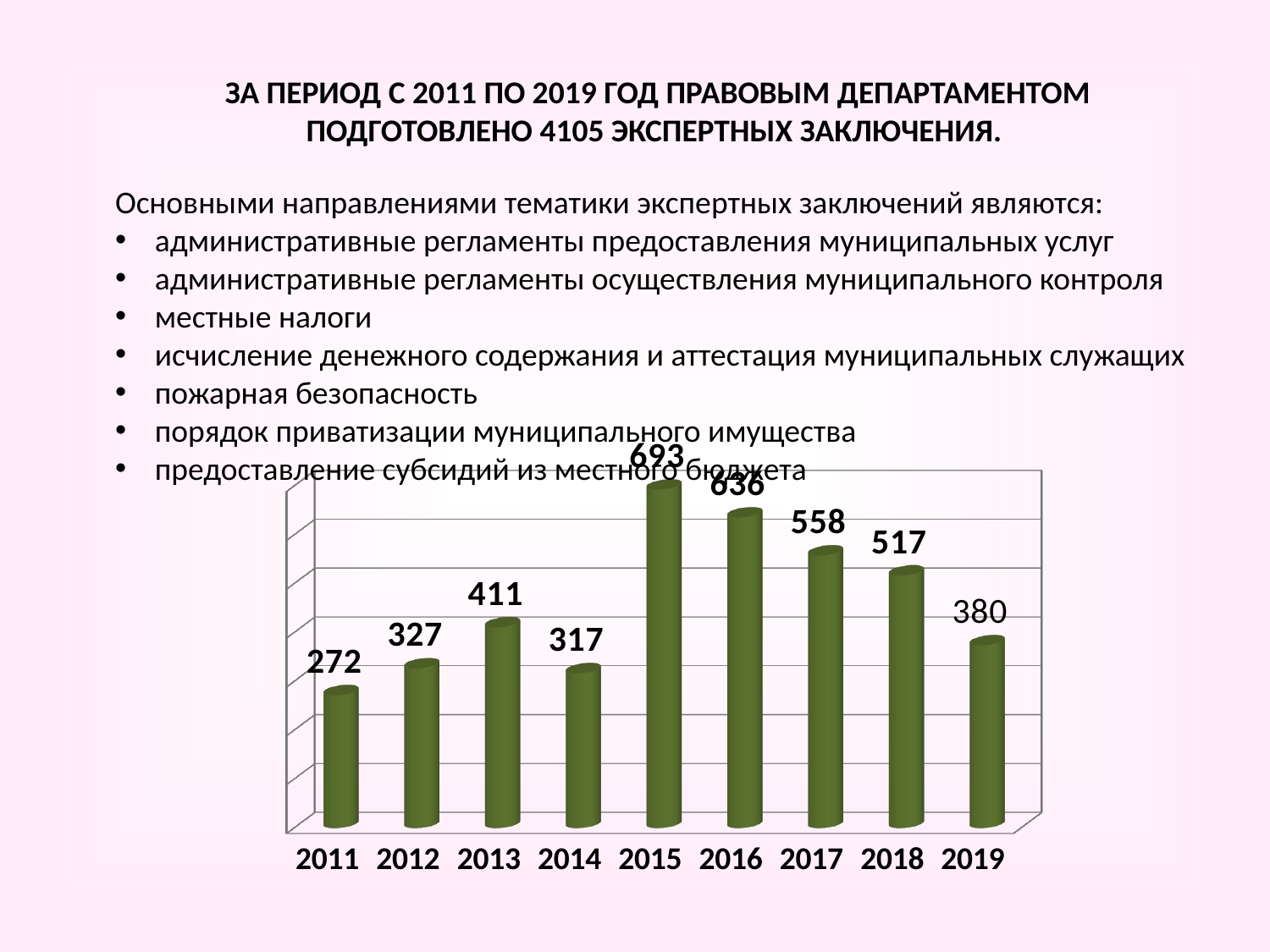

ЗА ПЕРИОД С 2011 ПО 2019 ГОД ПРАВОВЫМ ДЕПАРТАМЕНТОМ ПОДГОТОВЛЕНО 4105 ЭКСПЕРТНЫХ ЗАКЛЮЧЕНИЯ.

Основными направлениями тематики экспертных заключений являются:
административные регламенты предоставления муниципальных услуг
административные регламенты осуществления муниципального контроля
местные налоги
исчисление денежного содержания и аттестация муниципальных служащих
пожарная безопасность
порядок приватизации муниципального имущества
предоставление субсидий из местного бюджета

[unsupported chart]